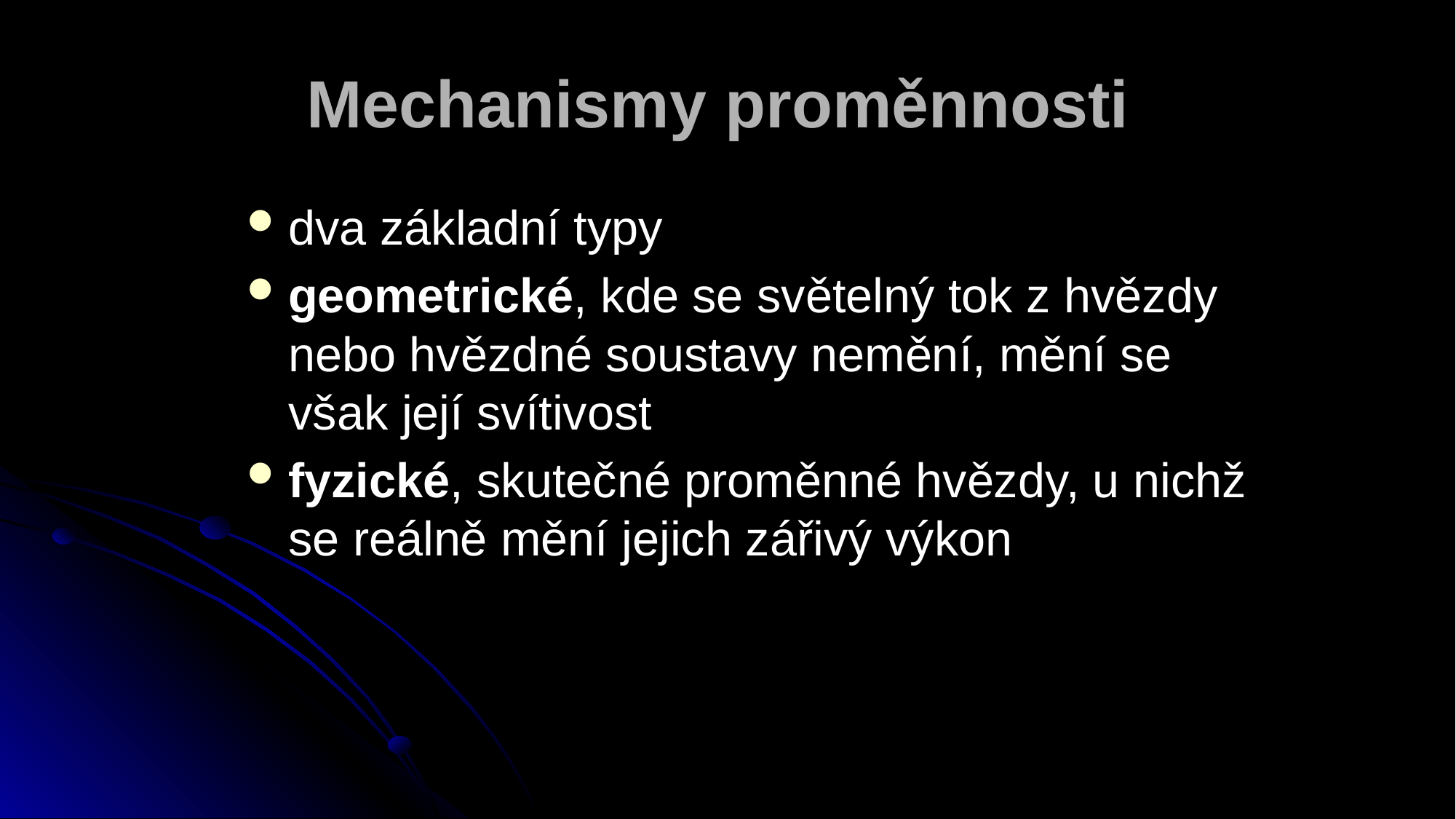

# Mechanismy proměnnosti
dva základní typy
geometrické, kde se světelný tok z hvězdy nebo hvězdné soustavy nemění, mění se však její svítivost
fyzické, skutečné proměnné hvězdy, u nichž se reálně mění jejich zářivý výkon